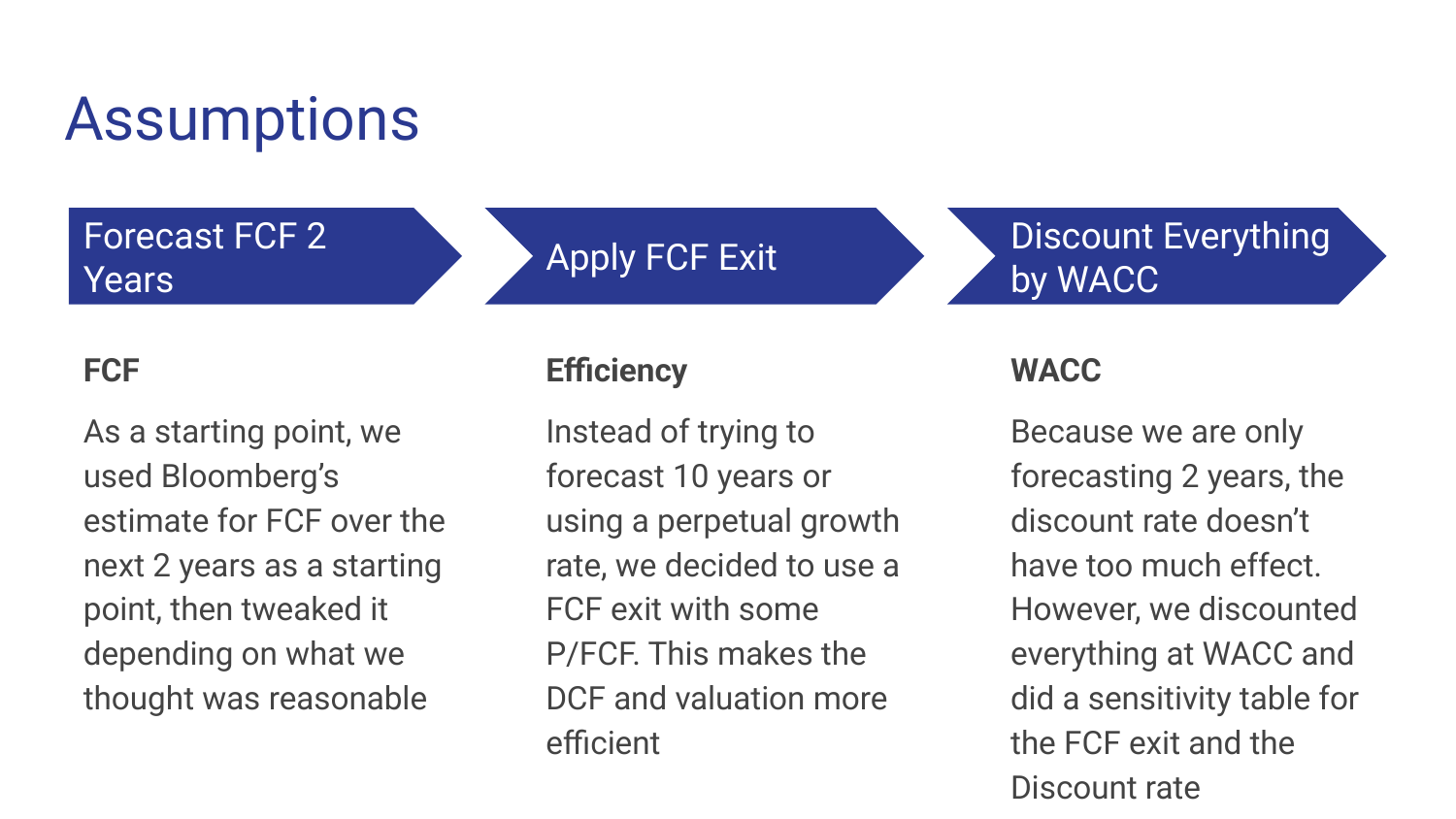

# Assumptions

Forecast FCF 2 Years
Apply FCF Exit
Discount Everything by WACC
FCF
As a starting point, we used Bloomberg’s estimate for FCF over the next 2 years as a starting point, then tweaked it depending on what we thought was reasonable
Efficiency
Instead of trying to forecast 10 years or using a perpetual growth rate, we decided to use a FCF exit with some P/FCF. This makes the DCF and valuation more efficient
WACC
Because we are only forecasting 2 years, the discount rate doesn’t have too much effect. However, we discounted everything at WACC and did a sensitivity table for the FCF exit and the Discount rate